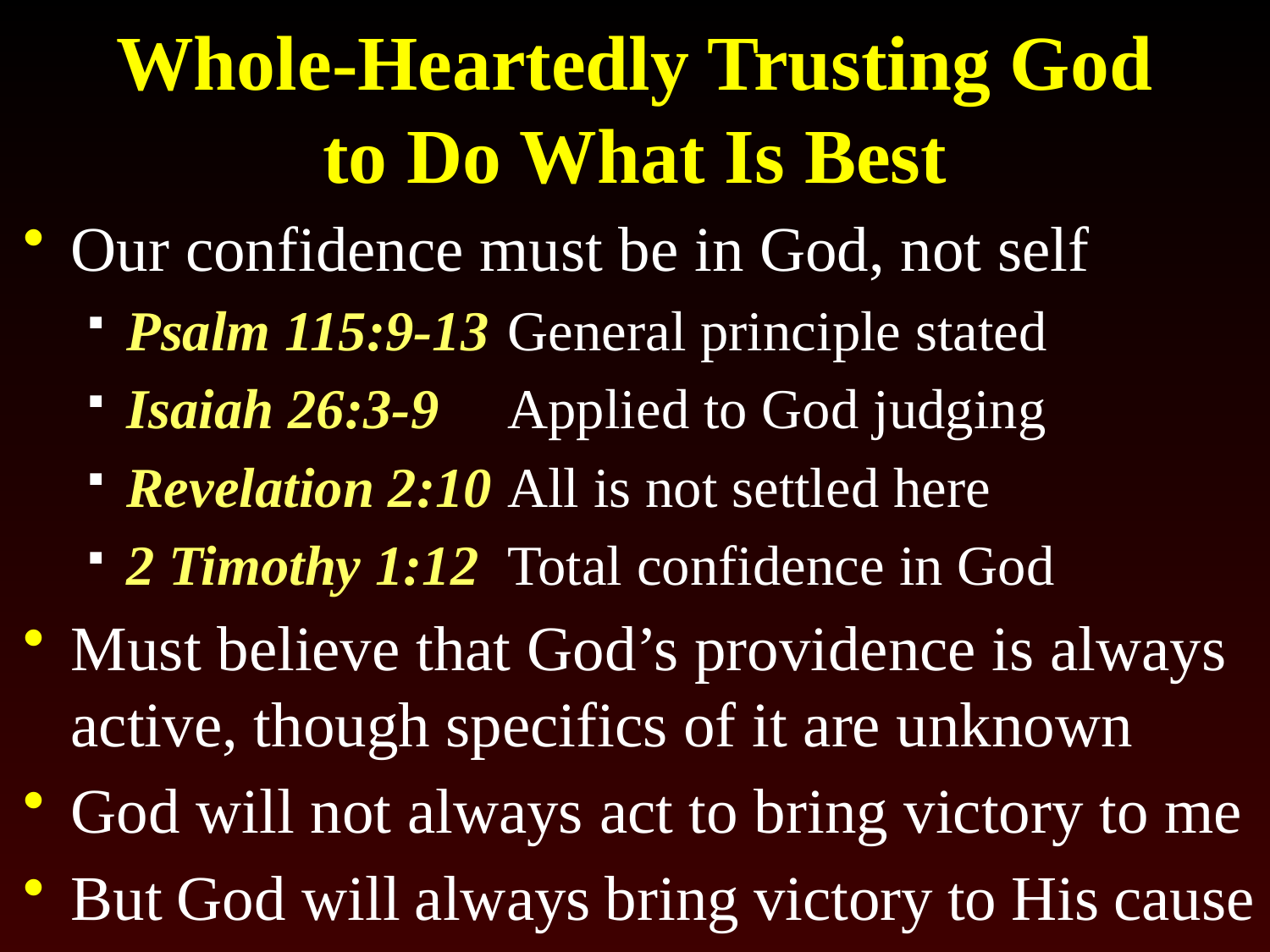

# Whole-Heartedly Trusting God to Do What Is Best
Our confidence must be in God, not self
Psalm 115:9-13	General principle stated
Isaiah 26:3-9	Applied to God judging
Revelation 2:10	All is not settled here
2 Timothy 1:12	Total confidence in God
Must believe that God’s providence is always active, though specifics of it are unknown
God will not always act to bring victory to me
But God will always bring victory to His cause